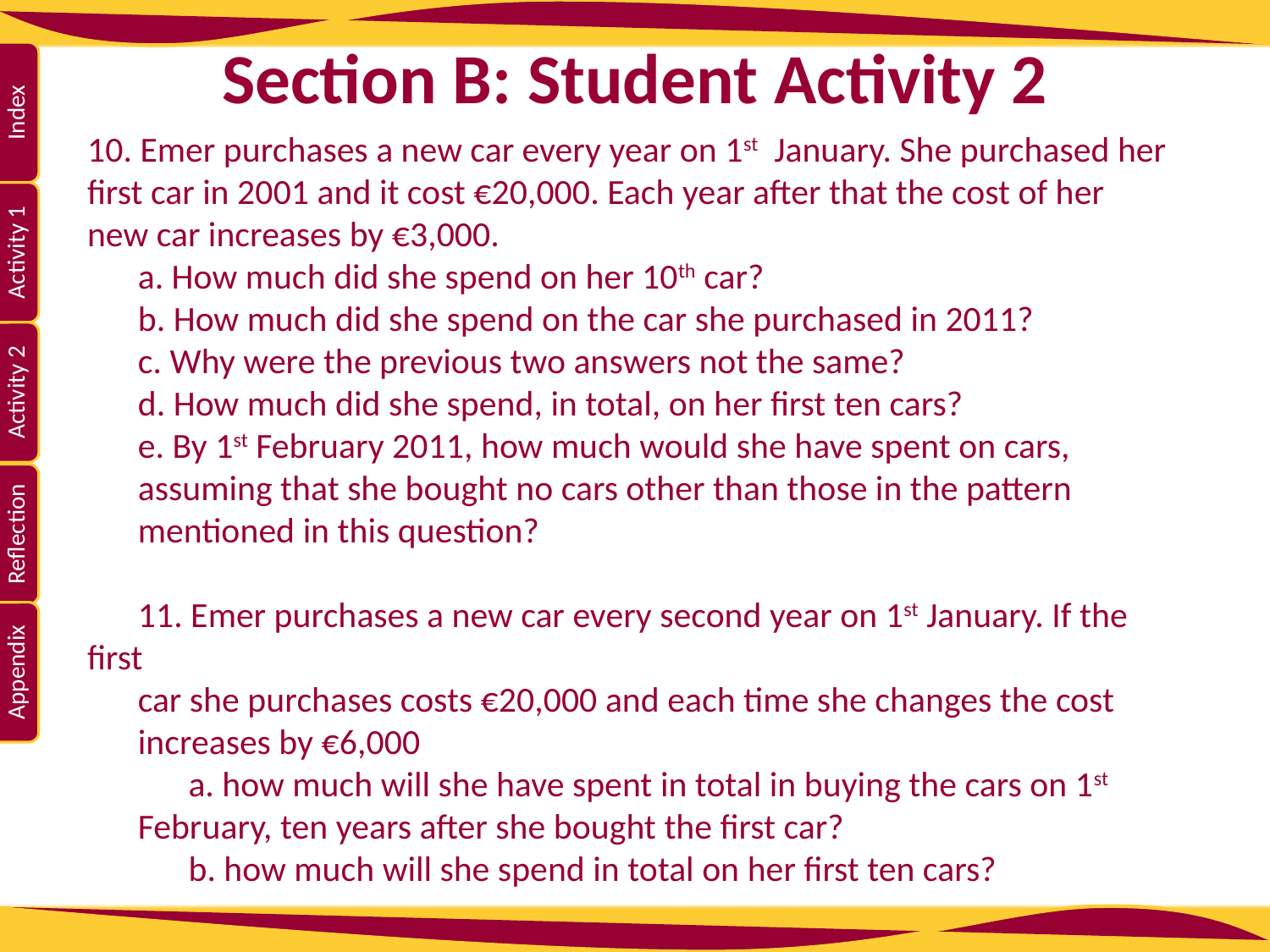

# Section B: Student Activity 2
10. Emer purchases a new car every year on 1st  January. She purchased her
first car in 2001 and it cost €20,000. Each year after that the cost of her
new car increases by €3,000.
a. How much did she spend on her 10th car?
b. How much did she spend on the car she purchased in 2011?
c. Why were the previous two answers not the same?
d. How much did she spend, in total, on her first ten cars?
e. By 1st February 2011, how much would she have spent on cars,
assuming that she bought no cars other than those in the pattern
mentioned in this question?

11. Emer purchases a new car every second year on 1st January. If the first
car she purchases costs €20,000 and each time she changes the cost
increases by €6,000
a. how much will she have spent in total in buying the cars on 1st February, ten years after she bought the first car?
b. how much will she spend in total on her first ten cars?